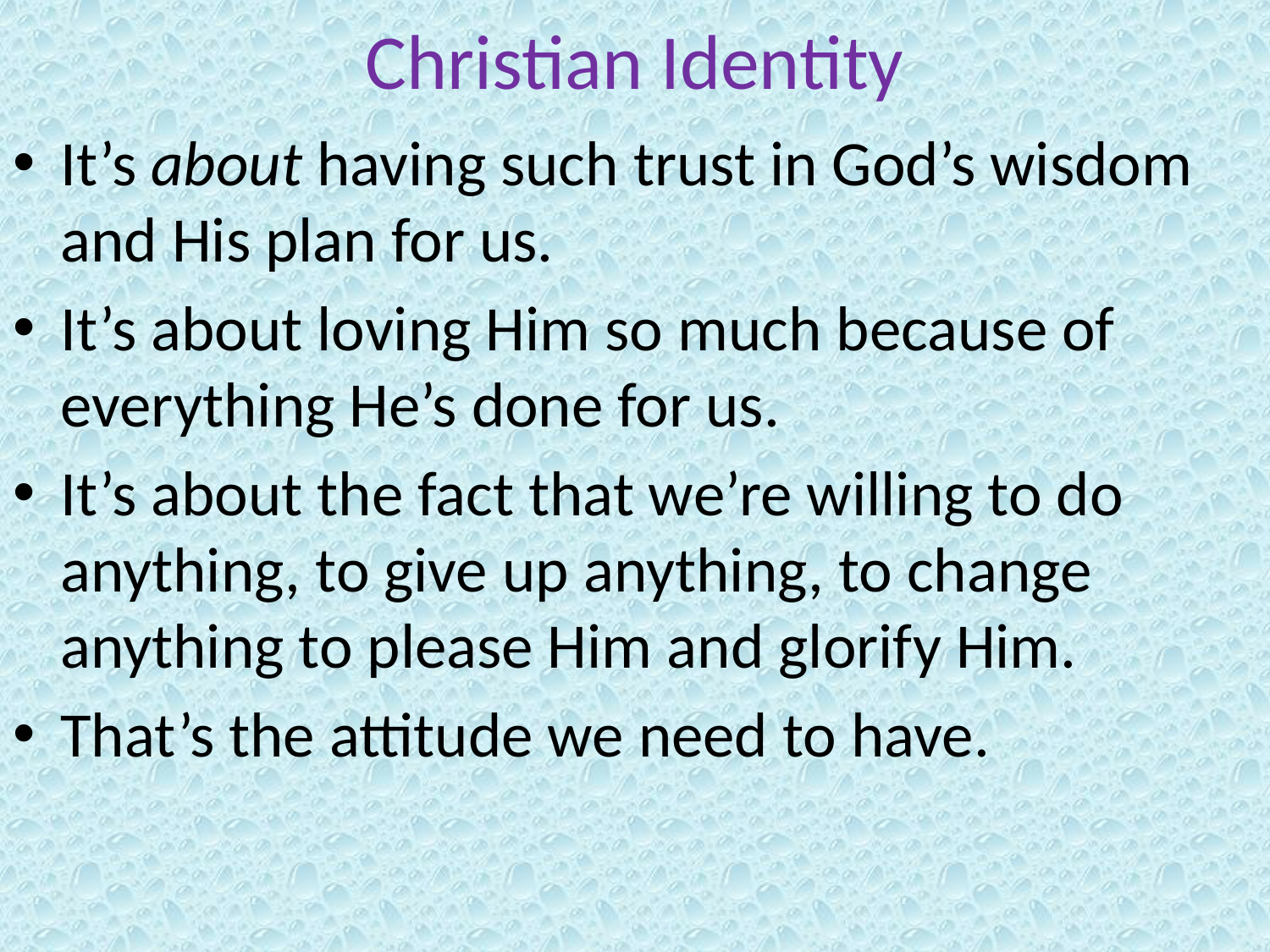

# Christian Identity
It’s about having such trust in God’s wisdom and His plan for us.
It’s about loving Him so much because of everything He’s done for us.
It’s about the fact that we’re willing to do anything, to give up anything, to change anything to please Him and glorify Him.
That’s the attitude we need to have.